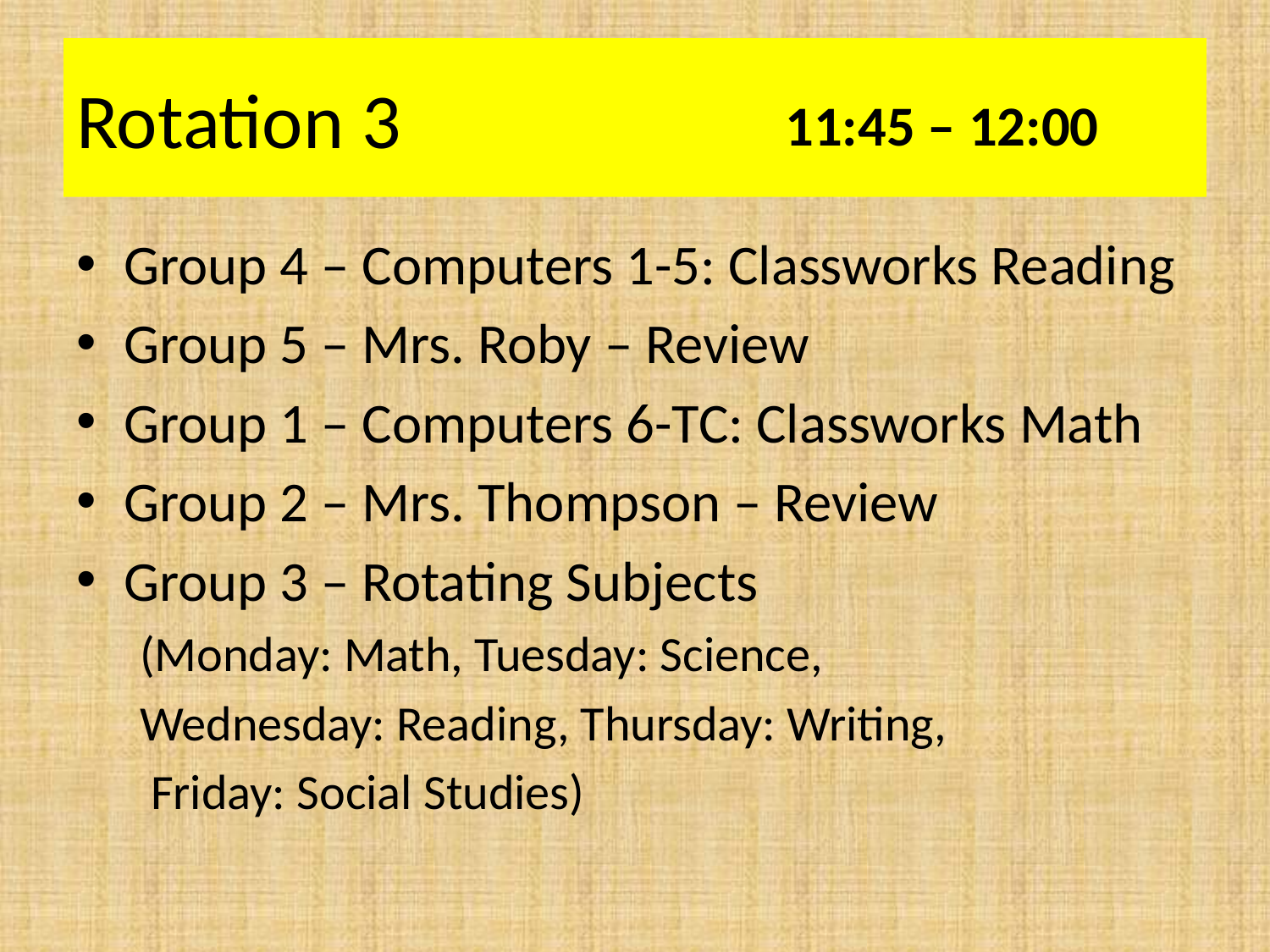

# Rotation 3
11:45 – 12:00
Group 4 – Computers 1-5: Classworks Reading
Group 5 – Mrs. Roby – Review
Group 1 – Computers 6-TC: Classworks Math
Group 2 – Mrs. Thompson – Review
Group 3 – Rotating Subjects
(Monday: Math, Tuesday: Science,
Wednesday: Reading, Thursday: Writing,
 Friday: Social Studies)